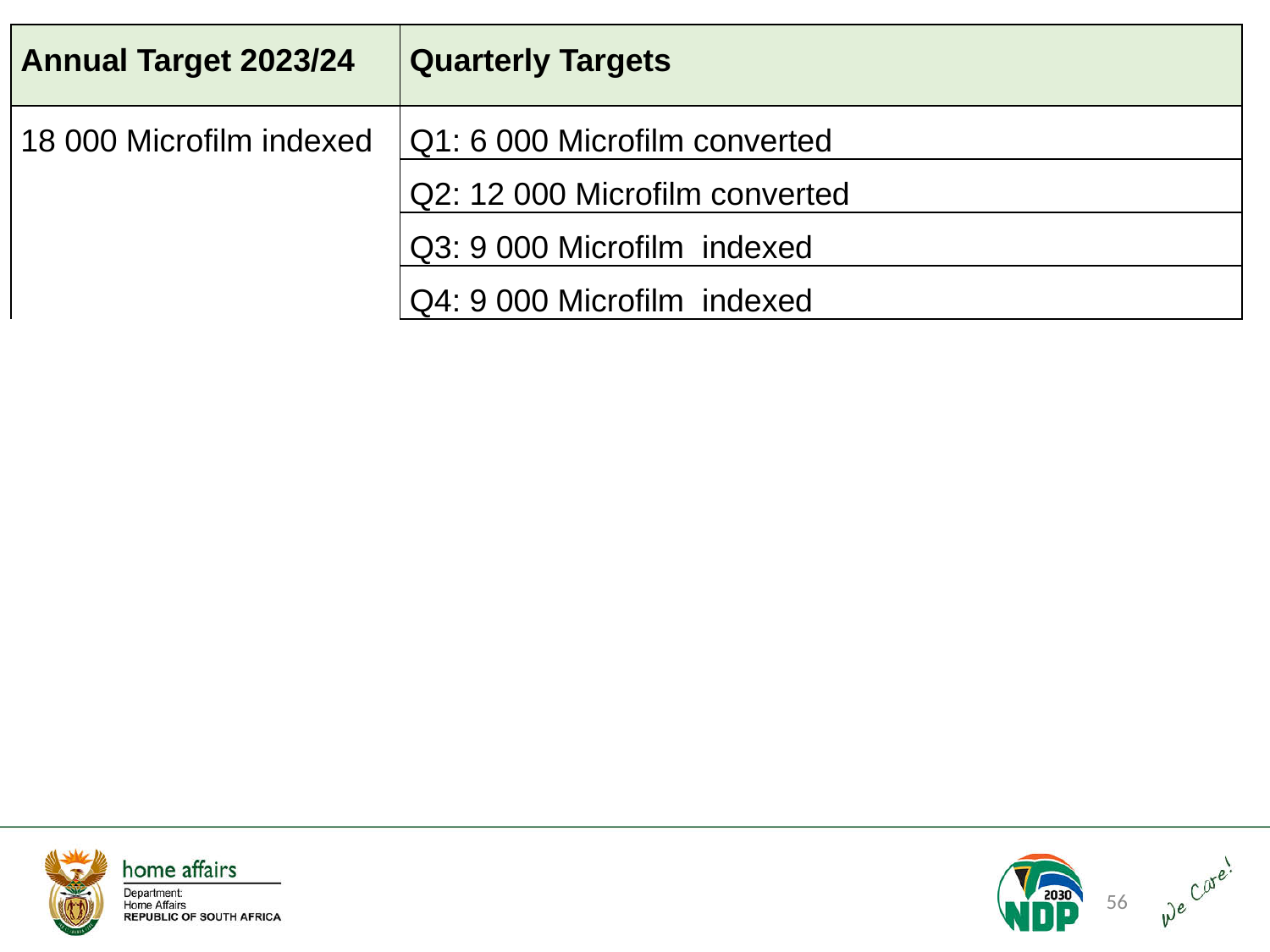

| Annual Target 2023/24 | Quarterly Targets |
| --- | --- |
| 18 000 Microfilm indexed | Q1: 6 000 Microfilm converted |
|  | Q2: 12 000 Microfilm converted |
|  | Q3: 9 000 Microfilm indexed |
|  | Q4: 9 000 Microfilm indexed |
56